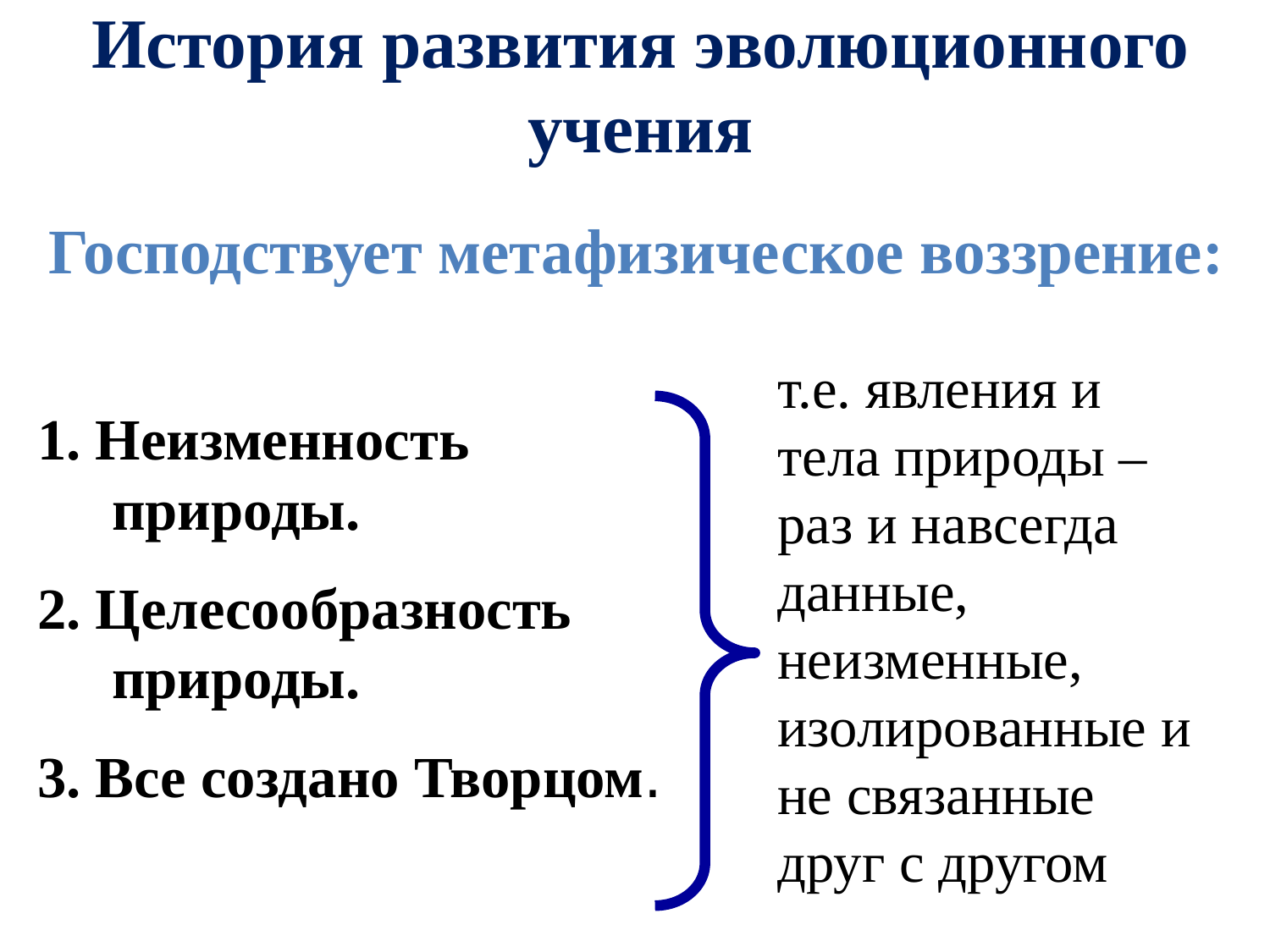

История развития эволюционного учения
Господствует метафизическое воззрение:
т.е. явления и тела природы – раз и навсегда данные, неизменные, изолированные и не связанные друг с другом
1. Неизменность природы.
2. Целесообразность природы.
3. Все создано Творцом.